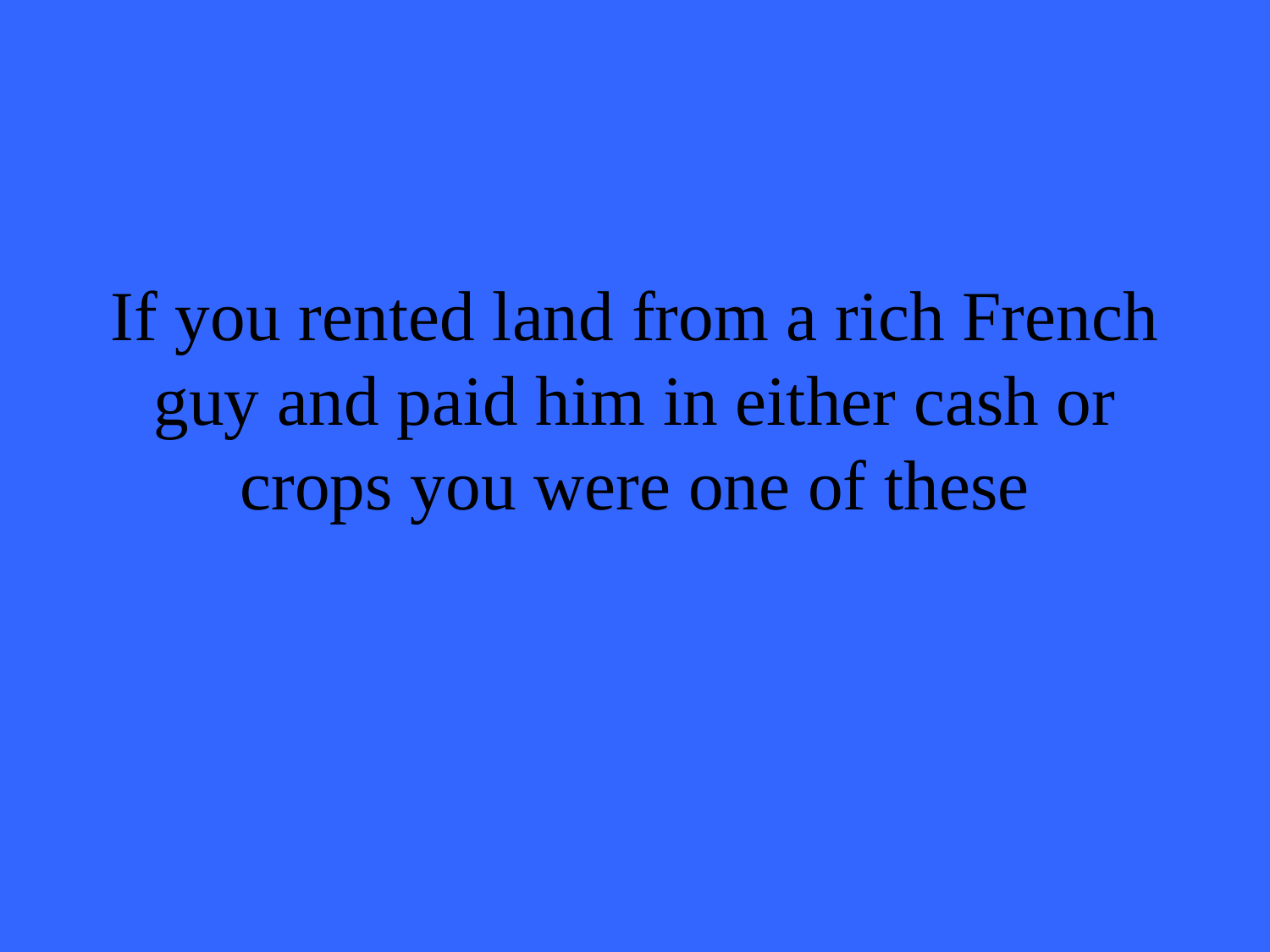

# If you rented land from a rich French guy and paid him in either cash or crops you were one of these